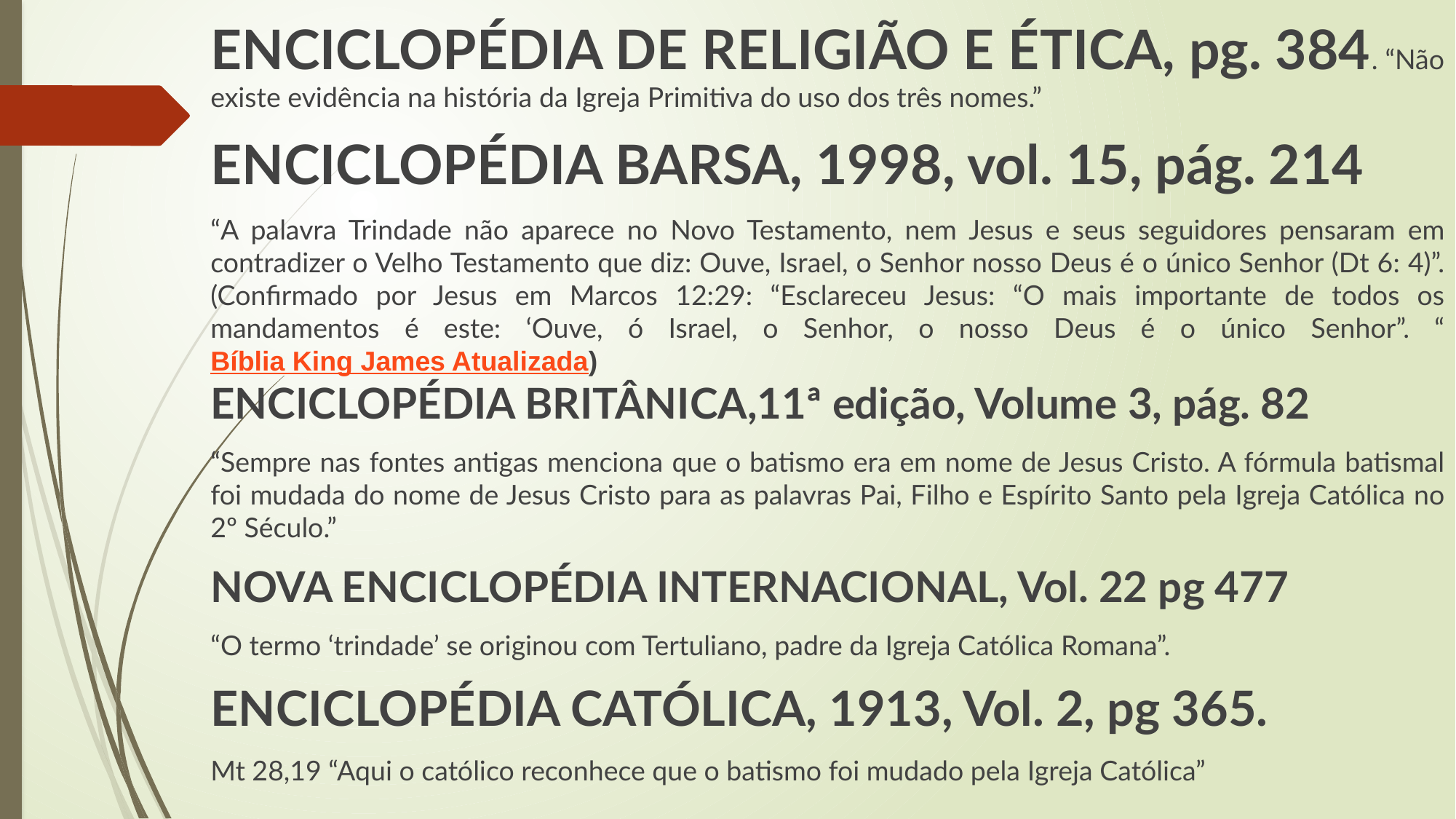

ENCICLOPÉDIA DE RELIGIÃO E ÉTICA, pg. 384. “Não existe evidência na história da Igreja Primitiva do uso dos três nomes.”
ENCICLOPÉDIA BARSA, 1998, vol. 15, pág. 214
“A palavra Trindade não aparece no Novo Testamento, nem Jesus e seus seguidores pensaram em contradizer o Velho Testamento que diz: Ouve, Israel, o Senhor nosso Deus é o único Senhor (Dt 6: 4)”. (Confirmado por Jesus em Marcos 12:29: “Esclareceu Jesus: “O mais importante de todos os mandamentos é este: ‘Ouve, ó Israel, o Senhor, o nosso Deus é o único Senhor”. “Bíblia King James Atualizada)
ENCICLOPÉDIA BRITÂNICA,11ª edição, Volume 3, pág. 82
“Sempre nas fontes antigas menciona que o batismo era em nome de Jesus Cristo. A fórmula batismal foi mudada do nome de Jesus Cristo para as palavras Pai, Filho e Espírito Santo pela Igreja Católica no 2º Século.”
NOVA ENCICLOPÉDIA INTERNACIONAL, Vol. 22 pg 477
“O termo ‘trindade’ se originou com Tertuliano, padre da Igreja Católica Romana”.
ENCICLOPÉDIA CATÓLICA, 1913, Vol. 2, pg 365.
Mt 28,19 “Aqui o católico reconhece que o batismo foi mudado pela Igreja Católica”